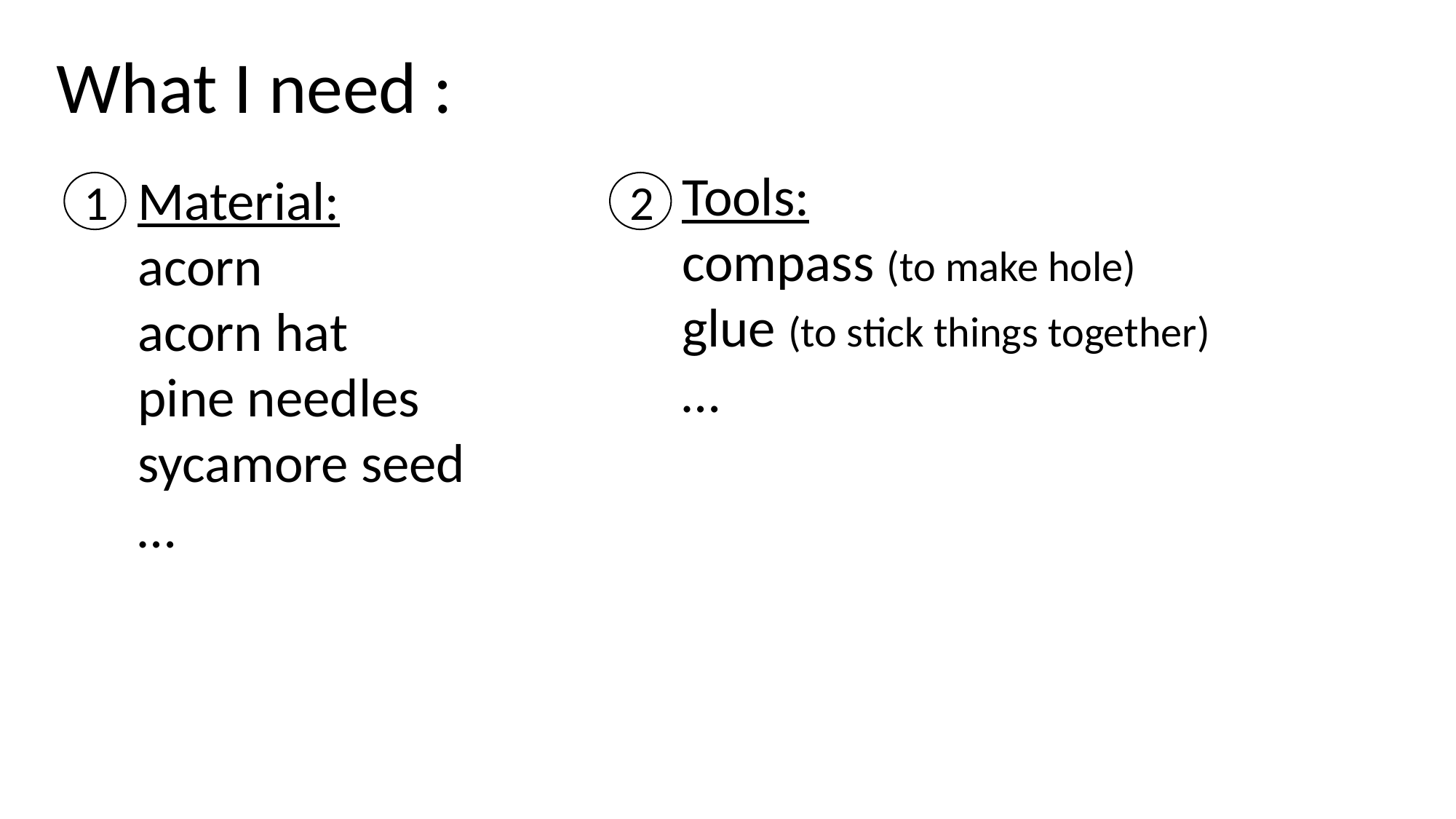

What I need :
Tools:
compass (to make hole)
glue (to stick things together)
…
Material:
acorn
acorn hat
pine needles
sycamore seed
…
1
2